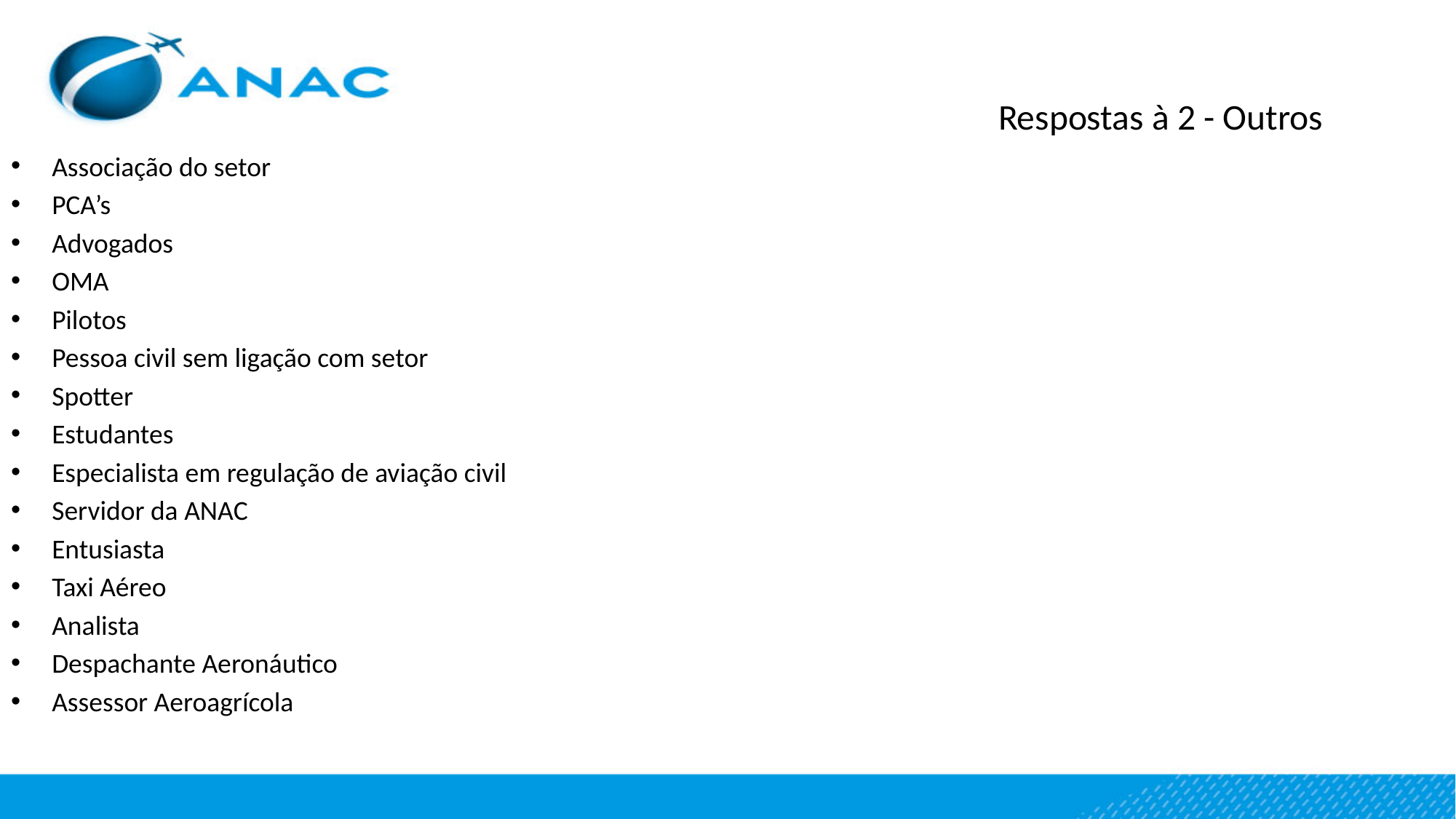

Respostas à 2 - Outros
Associação do setor
PCA’s
Advogados
OMA
Pilotos
Pessoa civil sem ligação com setor
Spotter
Estudantes
Especialista em regulação de aviação civil
Servidor da ANAC
Entusiasta
Taxi Aéreo
Analista
Despachante Aeronáutico
Assessor Aeroagrícola